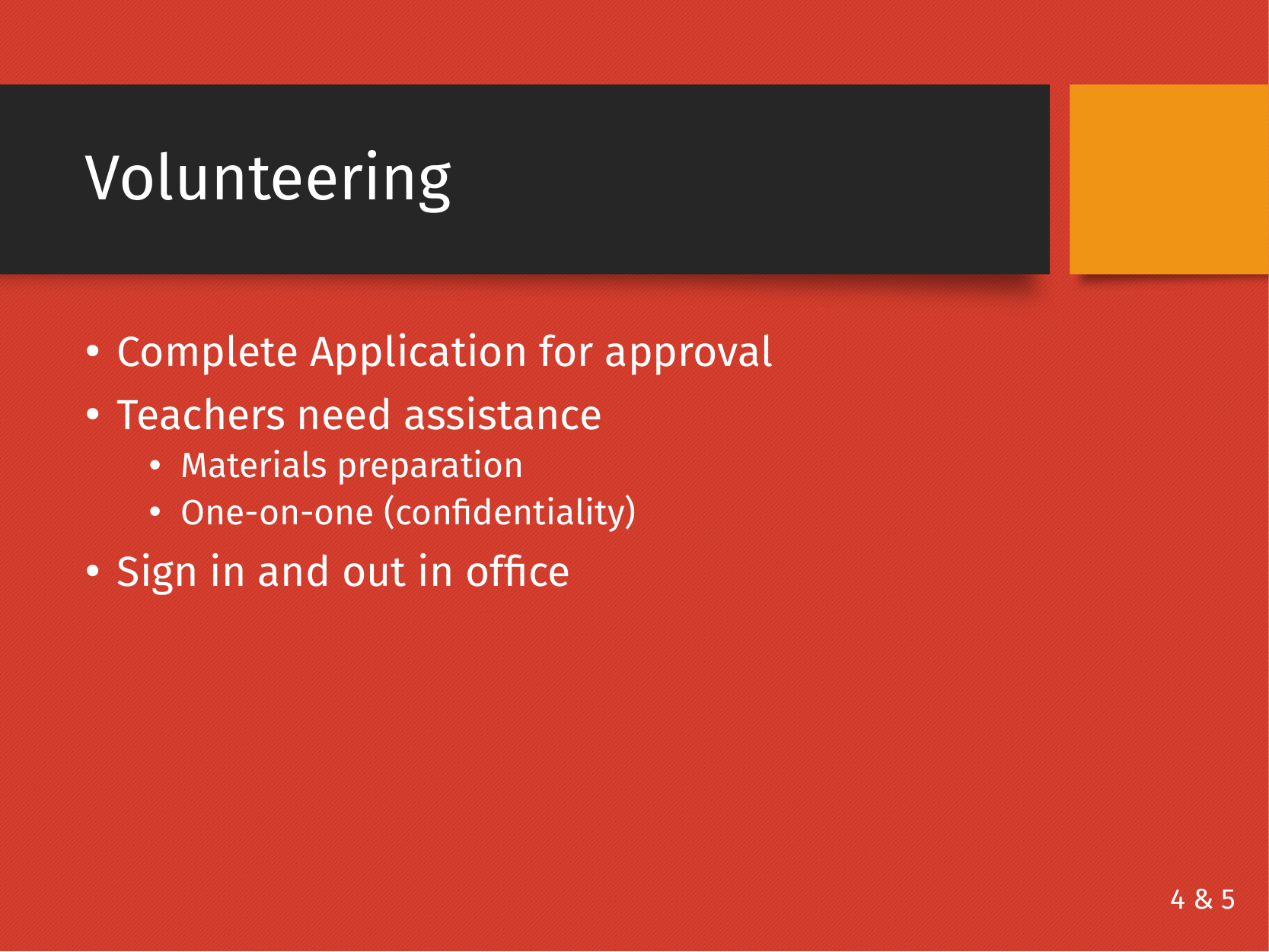

# Volunteering
Complete Application for approval
Teachers need assistance
Materials preparation
One-on-one (confidentiality)
Sign in and out in office

4 & 5